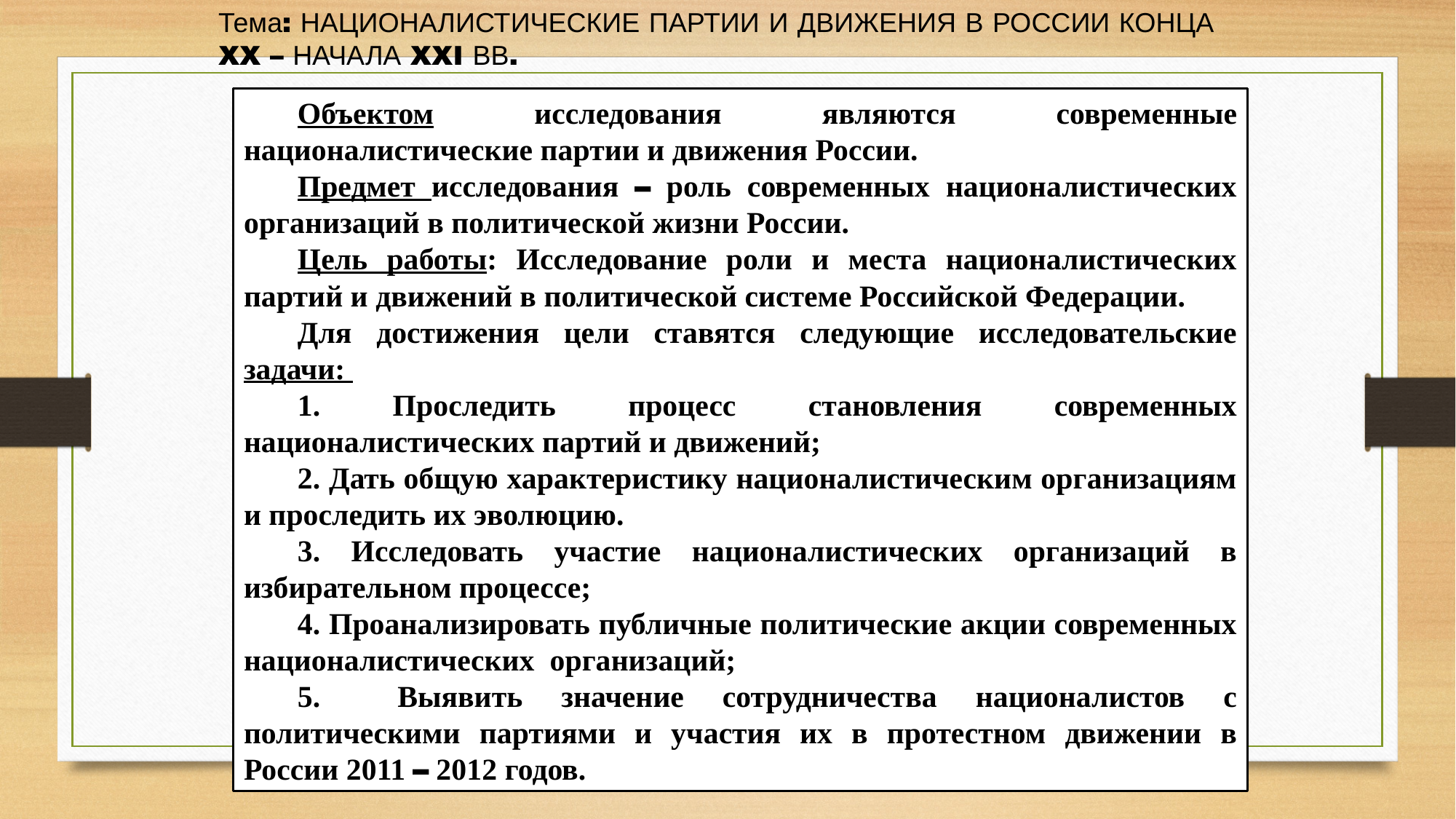

Тема: НАЦИОНАЛИСТИЧЕСКИЕ ПАРТИИ И ДВИЖЕНИЯ В РОССИИ КОНЦА XX – НАЧАЛА XXI ВВ.
Объектом исследования являются современные националистические партии и движения России.
Предмет исследования – роль современных националистических организаций в политической жизни России.
Цель работы: Исследование роли и места националистических партий и движений в политической системе Российской Федерации.
Для достижения цели ставятся следующие исследовательские задачи:
1. Проследить процесс становления современных националистических партий и движений;
2. Дать общую характеристику националистическим организациям и проследить их эволюцию.
3. Исследовать участие националистических организаций в избирательном процессе;
4. Проанализировать публичные политические акции современных националистических  организаций;
5.  Выявить значение сотрудничества националистов с политическими партиями и участия их в протестном движении в России 2011 – 2012 годов.